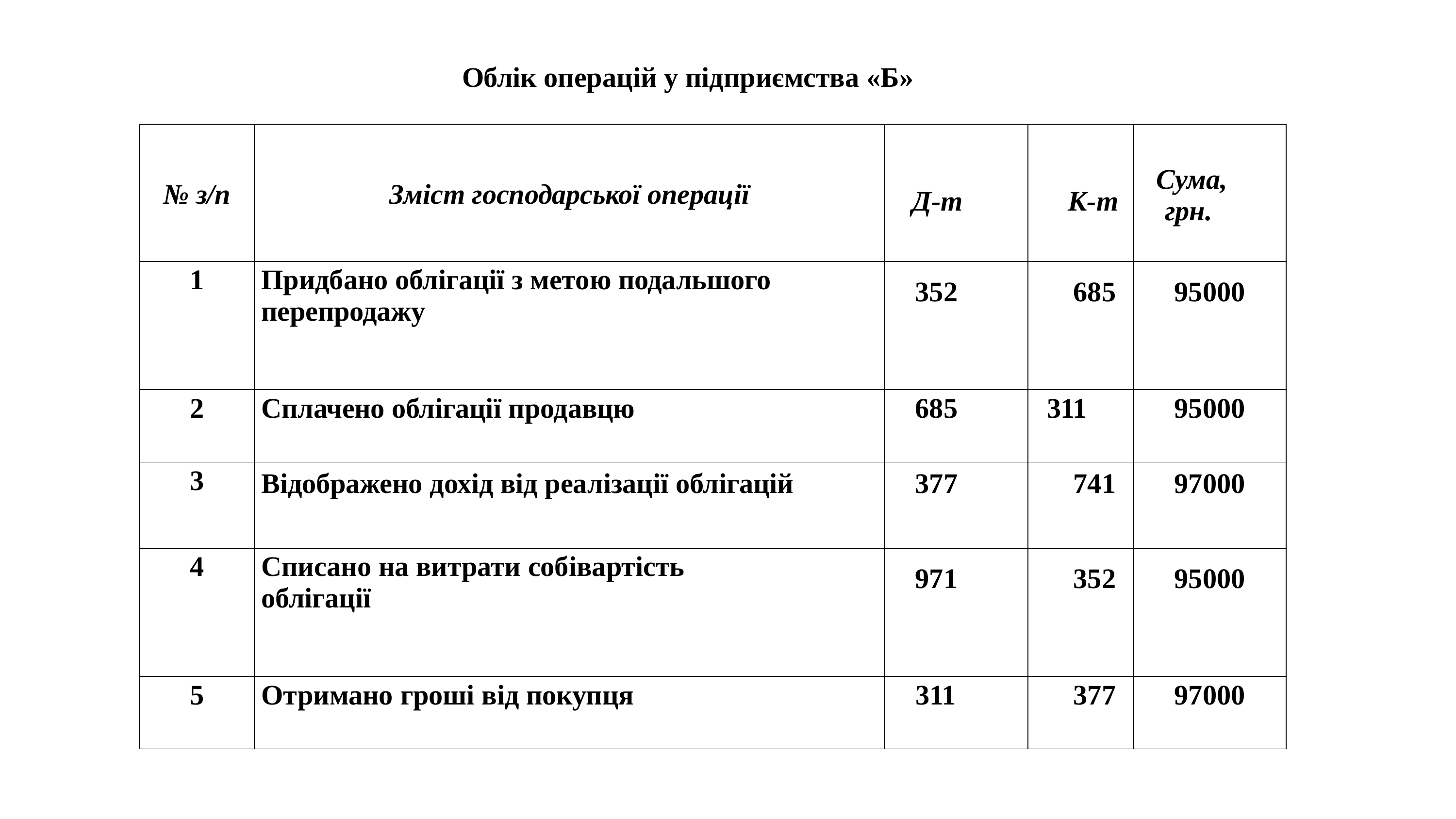

# Облік операцій у підприємства «Б»
| № з/п | Зміст господарської операції | Д-т | К-т | Сума, грн. |
| --- | --- | --- | --- | --- |
| 1 | Придбано облігації з метою подальшого перепродажу | 352 | 685 | 95000 |
| 2 | Сплачено облігації продавцю | 685 | 311 | 95000 |
| 3 | Відображено дохід від реалізації облігацій | 377 | 741 | 97000 |
| 4 | Списано на витрати собівартість облігації | 971 | 352 | 95000 |
| 5 | Отримано гроші від покупця | 311 | 377 | 97000 |